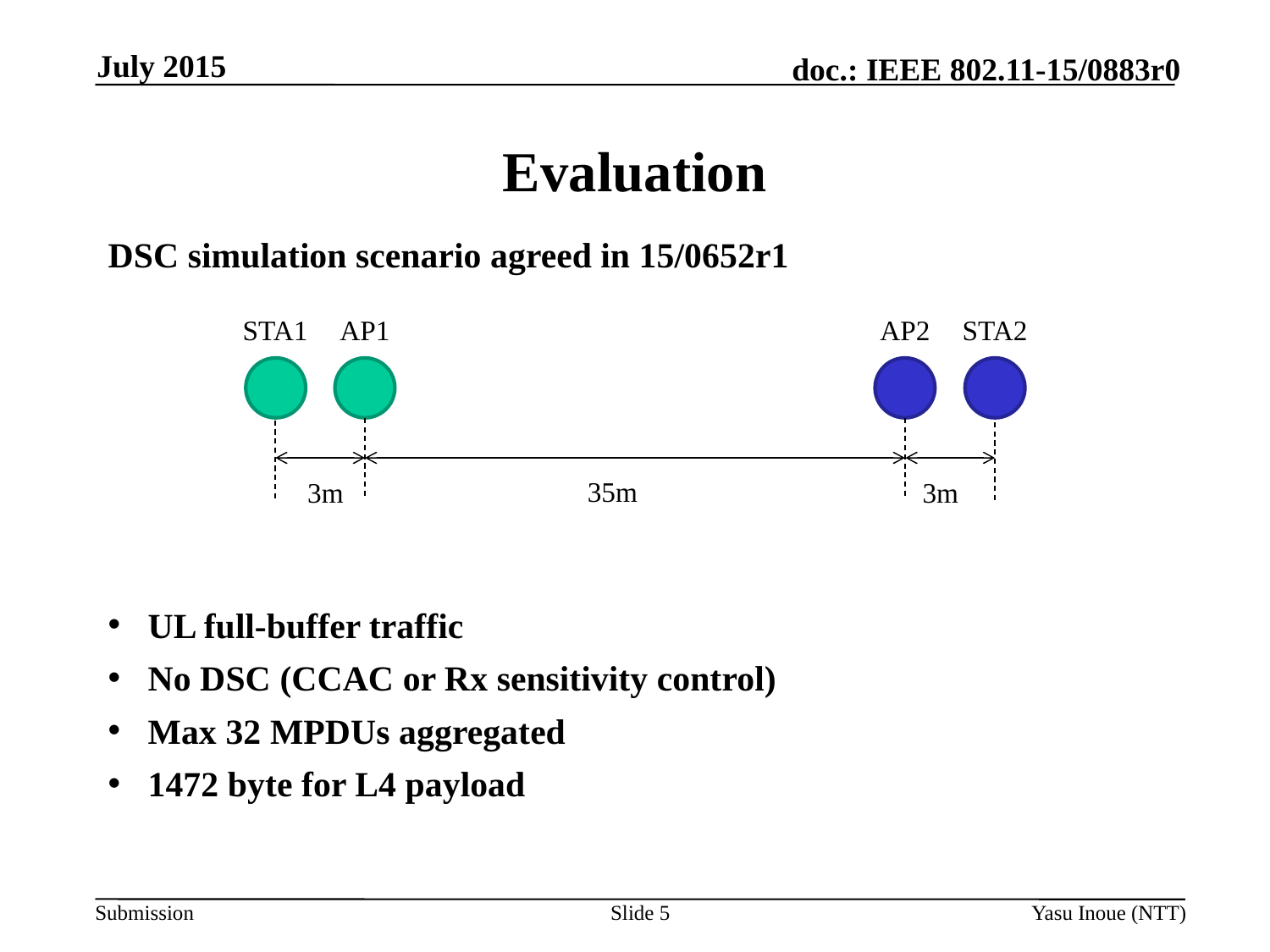

July 2015
# Evaluation
DSC simulation scenario agreed in 15/0652r1

UL full-buffer traffic
No DSC (CCAC or Rx sensitivity control)
Max 32 MPDUs aggregated
1472 byte for L4 payload

STA1
AP1
AP2
STA2

35m
3m
3m
Slide 5
Yasu Inoue (NTT)